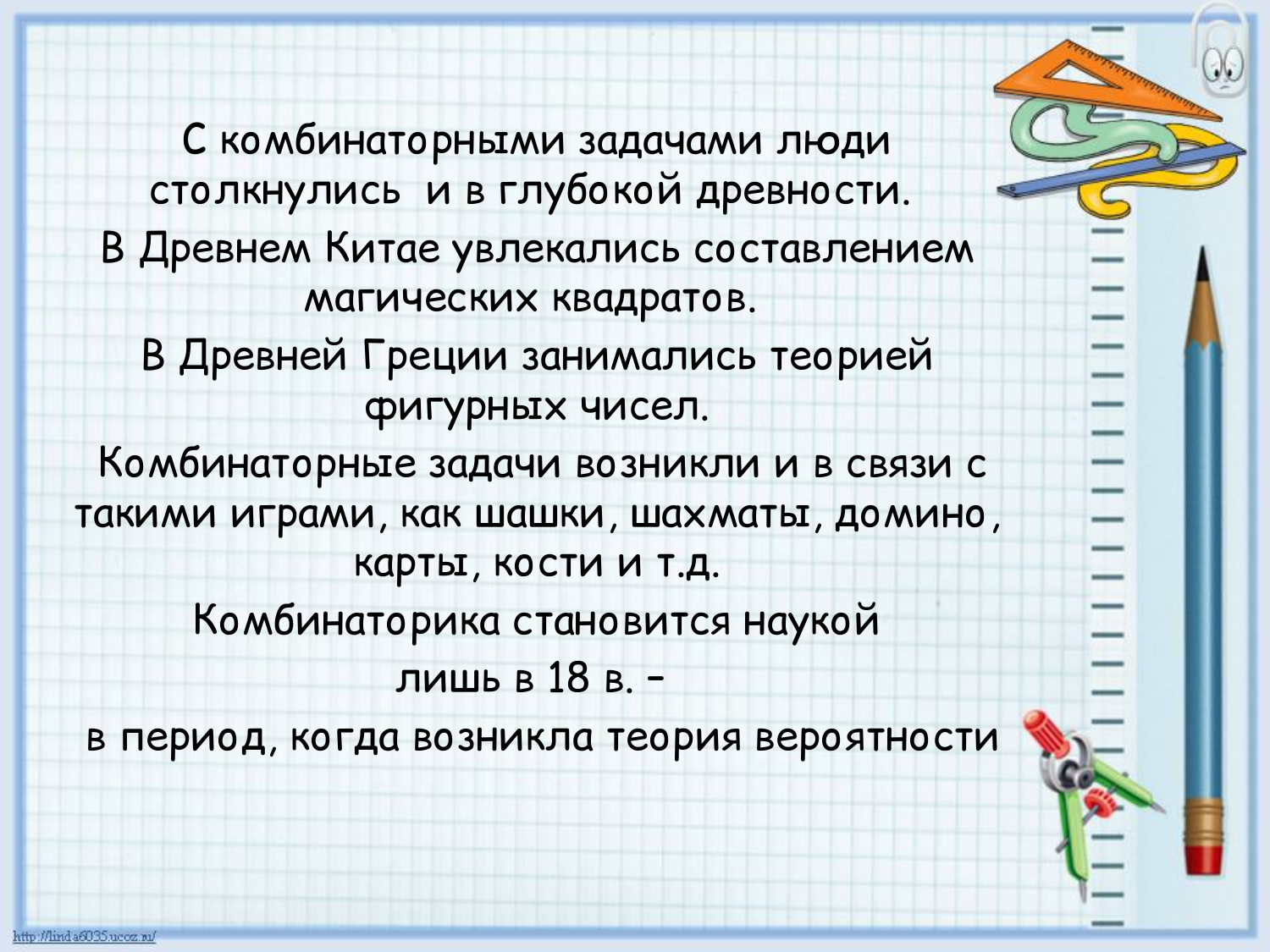

С комбинаторными задачами люди столкнулись  и в глубокой древности.
В Древнем Китае увлекались составлением магических квадратов.
В Древней Греции занимались теорией фигурных чисел.
 Комбинаторные задачи возникли и в связи с такими играми, как шашки, шахматы, домино, карты, кости и т.д.
 Комбинаторика становится наукой
лишь в 18 в. –
 в период, когда возникла теория вероятности